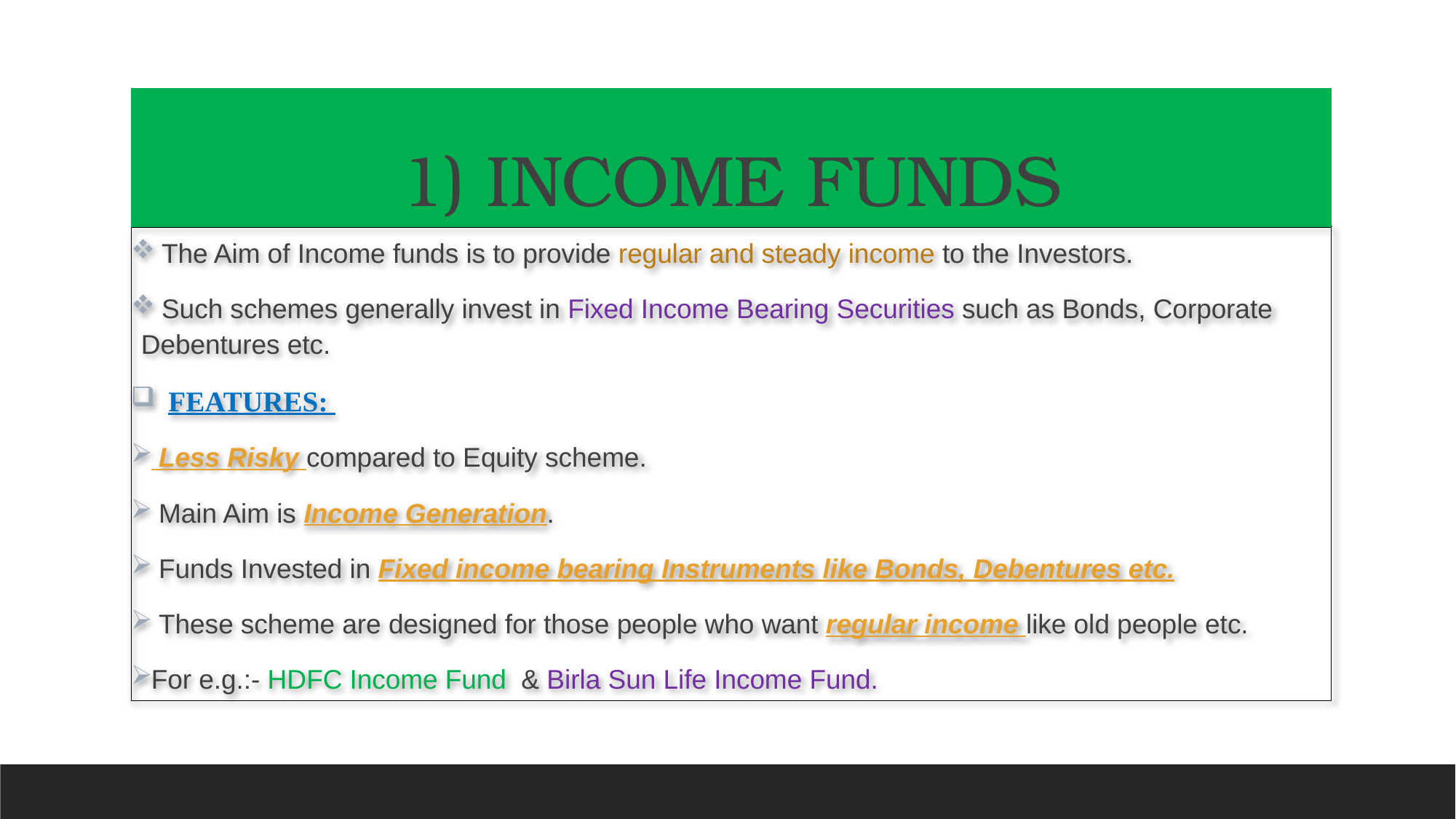

# 1) INCOME FUNDS
 The Aim of Income funds is to provide regular and steady income to the Investors.
 Such schemes generally invest in Fixed Income Bearing Securities such as Bonds, Corporate Debentures etc.
  FEATURES:
 Less Risky compared to Equity scheme.
 Main Aim is Income Generation.
 Funds Invested in Fixed income bearing Instruments like Bonds, Debentures etc.
 These scheme are designed for those people who want regular income like old people etc.
For e.g.:- HDFC Income Fund  & Birla Sun Life Income Fund.